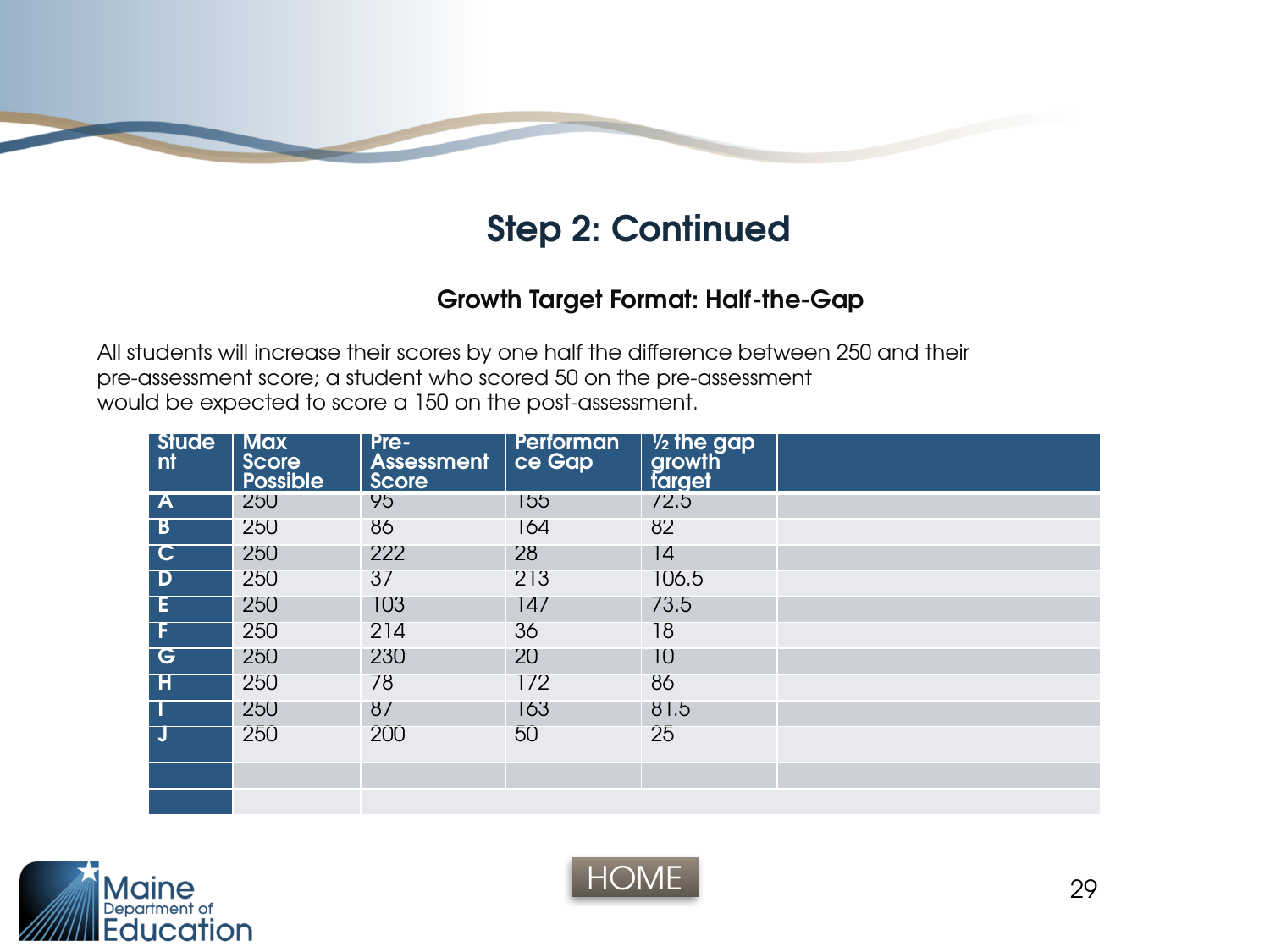

# Step 2: Continued
Growth Target Format: Half-the-Gap
All students will increase their scores by one half the difference between 250 and their
pre-assessment score; a student who scored 50 on the pre-assessment
would be expected to score a 150 on the post-assessment.

| Student | Max Score Possible | Pre-Assessment Score | Performance Gap | ½ the gap growth target |  |
| --- | --- | --- | --- | --- | --- |
| A | 250 | 95 | 155 | 72.5 |  |
| B | 250 | 86 | 164 | 82 |  |
| C | 250 | 222 | 28 | 14 |  |
| D | 250 | 37 | 213 | 106.5 |  |
| E | 250 | 103 | 147 | 73.5 |  |
| F | 250 | 214 | 36 | 18 |  |
| G | 250 | 230 | 20 | 10 |  |
| H | 250 | 78 | 172 | 86 |  |
| I | 250 | 87 | 163 | 81.5 |  |
| J | 250 | 200 | 50 | 25 |  |
|  |  |  |  |  |  |
|  |  |  |  |  |  |
29